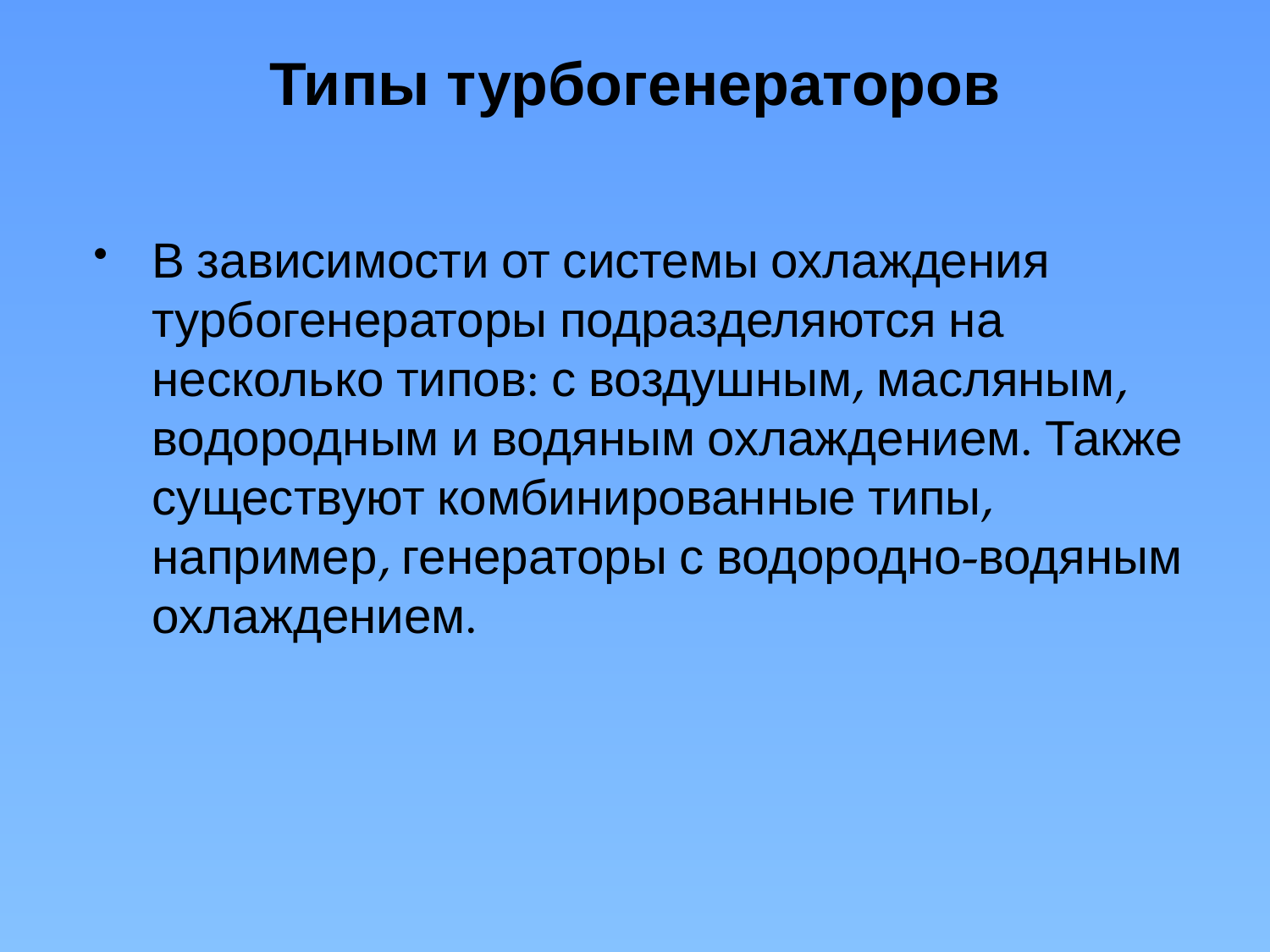

# Типы турбогенераторов
В зависимости от системы охлаждения турбогенераторы подразделяются на несколько типов: с воздушным, масляным, водородным и водяным охлаждением. Также существуют комбинированные типы, например, генераторы с водородно-водяным охлаждением.